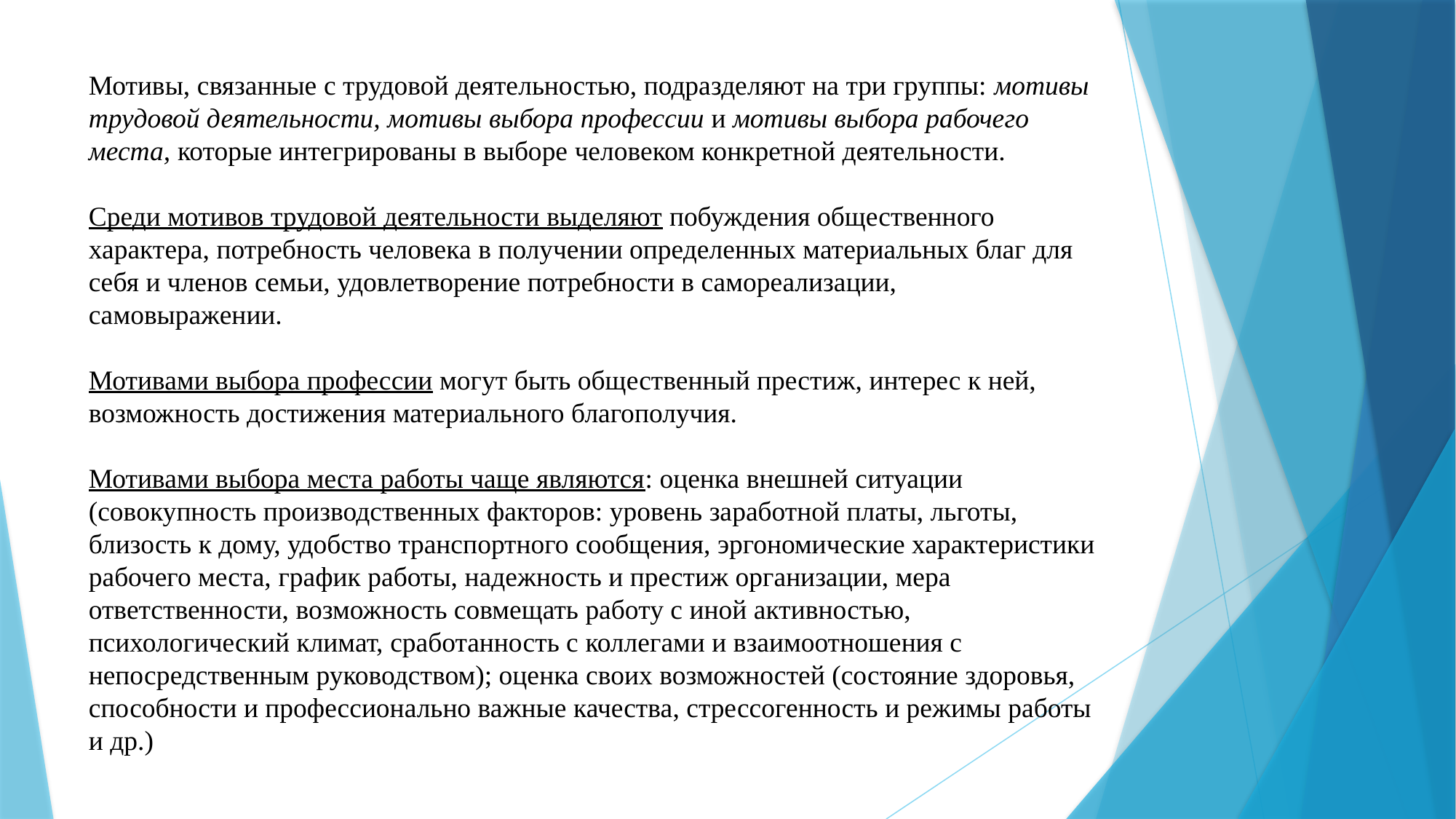

Мотивы, связанные с трудовой деятельностью, подразделяют на три группы: мотивы трудовой деятельности, мотивы выбора профессии и мотивы выбора рабочего места, которые интегрированы в выборе человеком конкретной деятельности.

Среди мотивов трудовой деятельности выделяют побуждения общественного характера, потребность человека в получении определенных материальных благ для себя и членов семьи, удовлетворение потребности в самореализации, самовыражении.

Мотивами выбора профессии могут быть общественный престиж, интерес к ней, возможность достижения материального благополучия.

Мотивами выбора места работы чаще являются: оценка внешней ситуации (совокупность производственных факторов: уровень заработной платы, льготы, близость к дому, удобство транспортного сообщения, эргономические характеристики рабочего места, график работы, надежность и престиж организации, мера ответственности, возможность совмещать работу с иной активностью, психологический климат, сработанность с коллегами и взаимоотношения с непосредственным руководством); оценка своих возможностей (состояние здоровья, способности и профессионально важные качества, стрессогенность и режимы работы и др.)